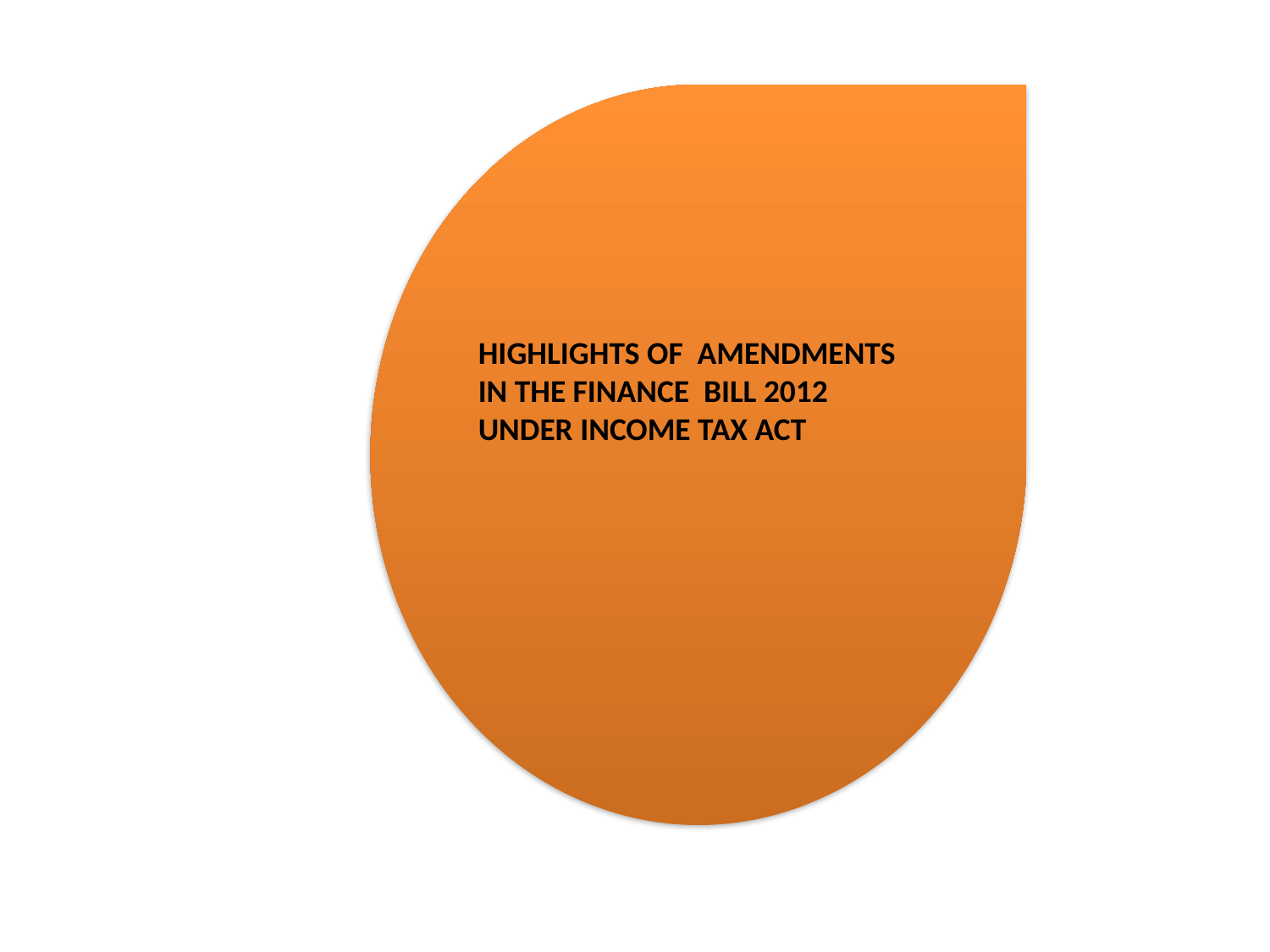

HIGHLIGHTS OF  AMENDMENTS  IN THE FINANCE  BILL 2012 UNDER INCOME TAX ACT